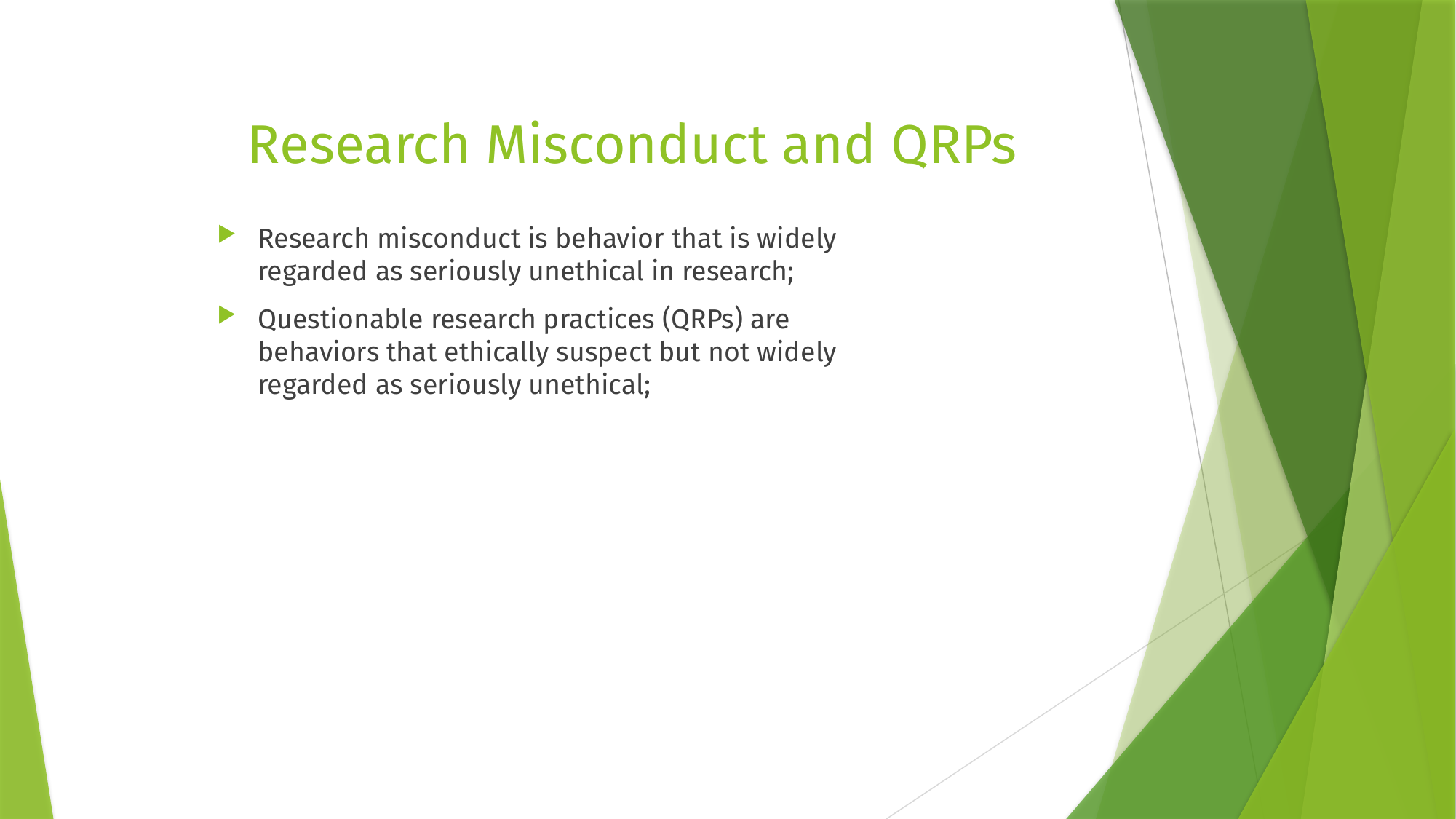

# Research Misconduct and QRPs
Research misconduct is behavior that is widely regarded as seriously unethical in research;
Questionable research practices (QRPs) are behaviors that ethically suspect but not widely regarded as seriously unethical;